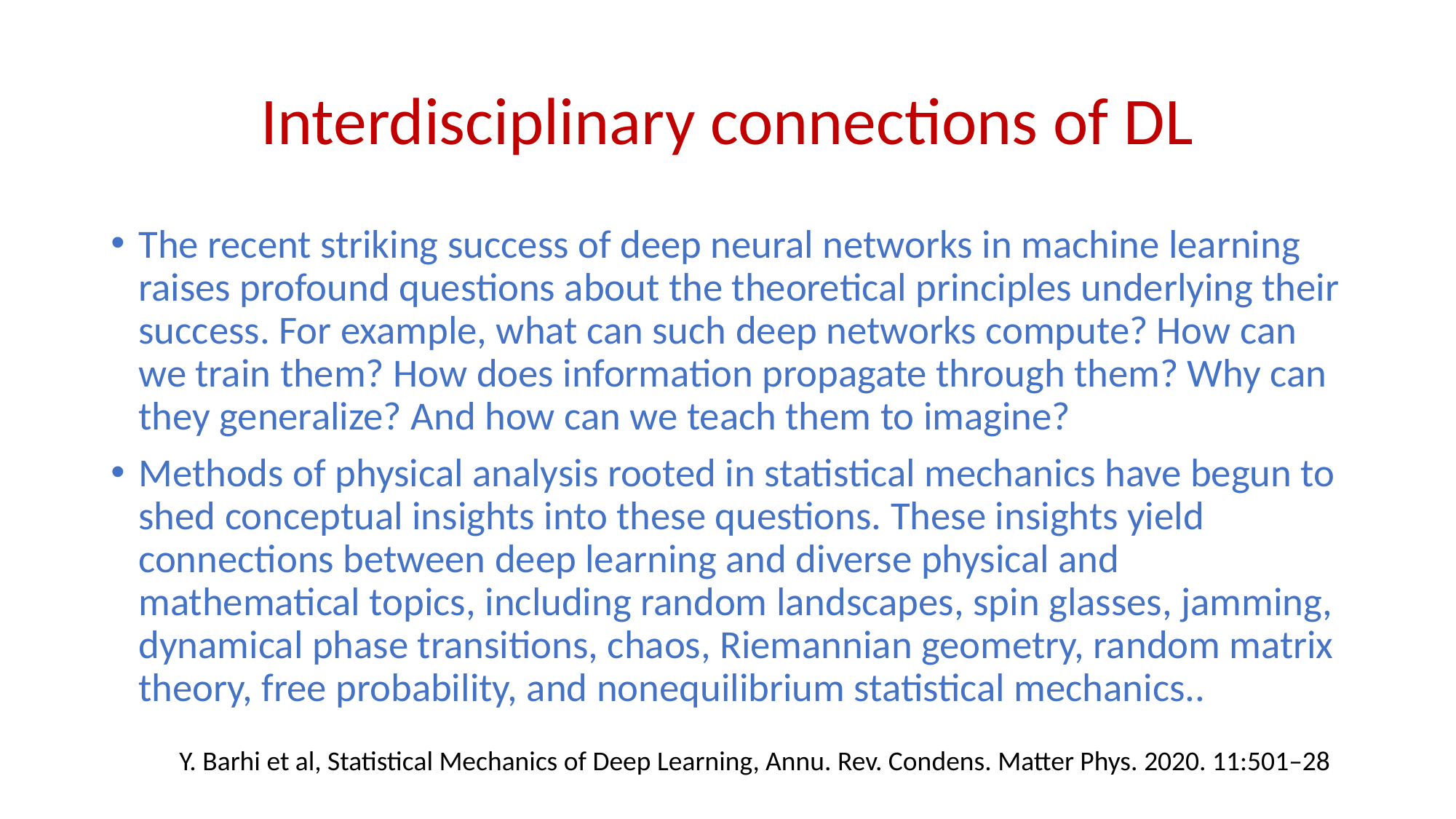

# Interdisciplinary connections of DL
The recent striking success of deep neural networks in machine learning raises profound questions about the theoretical principles underlying their success. For example, what can such deep networks compute? How can we train them? How does information propagate through them? Why can they generalize? And how can we teach them to imagine?
Methods of physical analysis rooted in statistical mechanics have begun to shed conceptual insights into these questions. These insights yield connections between deep learning and diverse physical and mathematical topics, including random landscapes, spin glasses, jamming, dynamical phase transitions, chaos, Riemannian geometry, random matrix theory, free probability, and nonequilibrium statistical mechanics..

Y. Barhi et al, Statistical Mechanics of Deep Learning, Annu. Rev. Condens. Matter Phys. 2020. 11:501–28